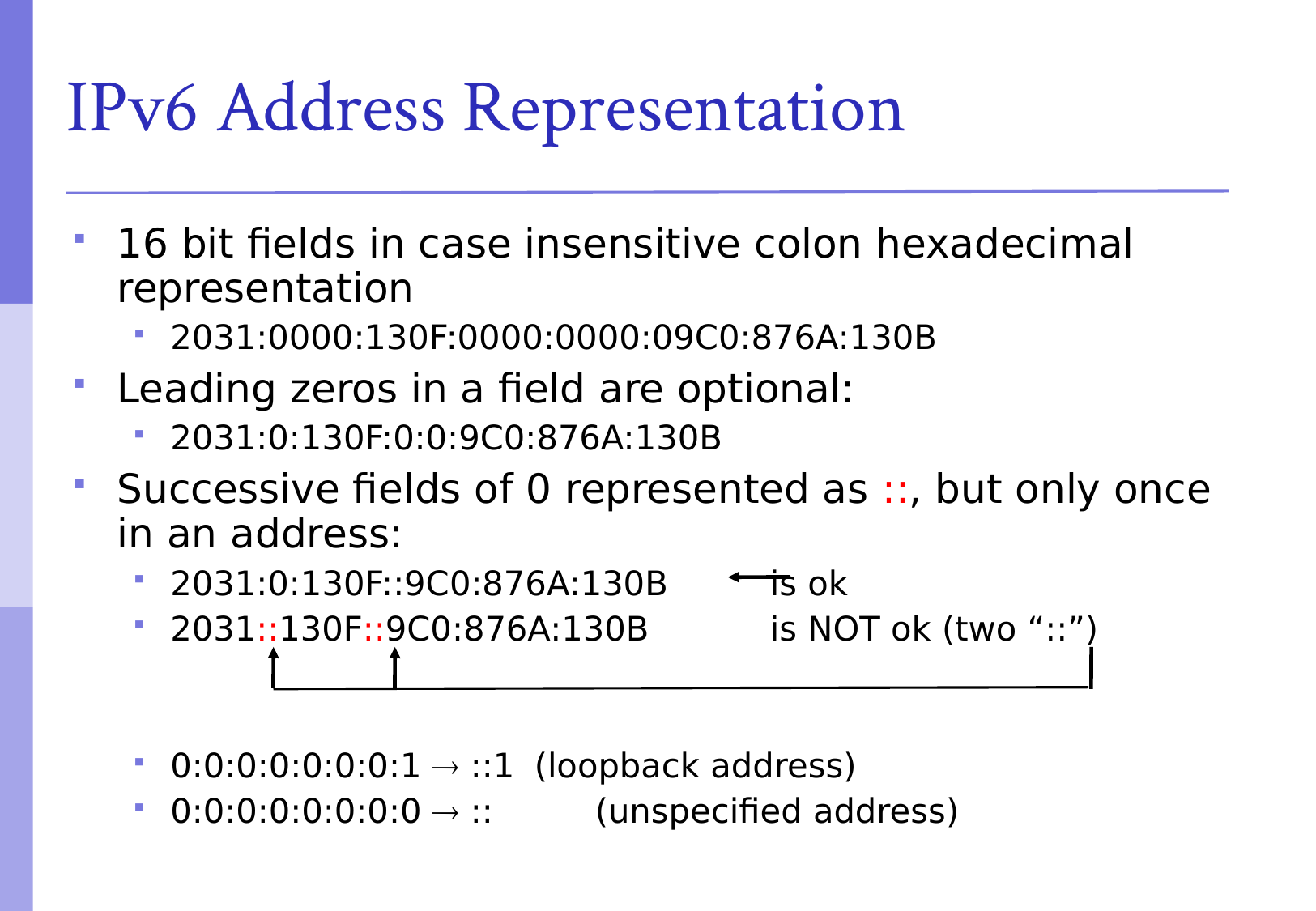

# IPv6 Address Representation
16 bit fields in case insensitive colon hexadecimal representation
2031:0000:130F:0000:0000:09C0:876A:130B
Leading zeros in a field are optional:
2031:0:130F:0:0:9C0:876A:130B
Successive fields of 0 represented as ::, but only once in an address:
2031:0:130F::9C0:876A:130B	     is ok
2031::130F::9C0:876A:130B		     is NOT ok (two “::”)‏

0:0:0:0:0:0:0:1 → ::1	(loopback address)‏
0:0:0:0:0:0:0:0 → ::		(unspecified address)‏